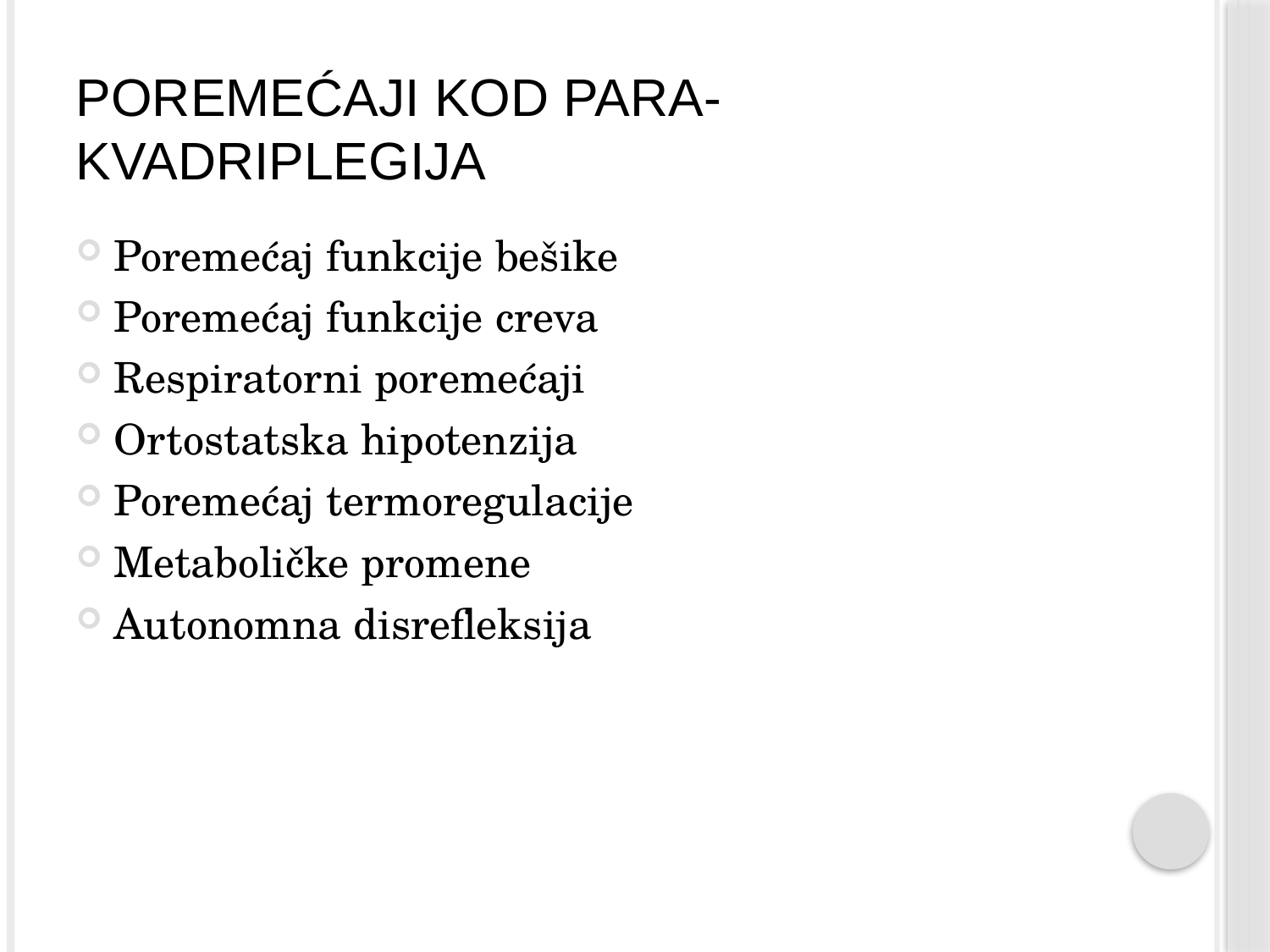

# Poremećaji kod para-kvadriplegija
Poremećaj funkcije bešike
Poremećaj funkcije creva
Respiratorni poremećaji
Ortostatska hipotenzija
Poremećaj termoregulacije
Metaboličke promene
Autonomna disrefleksija